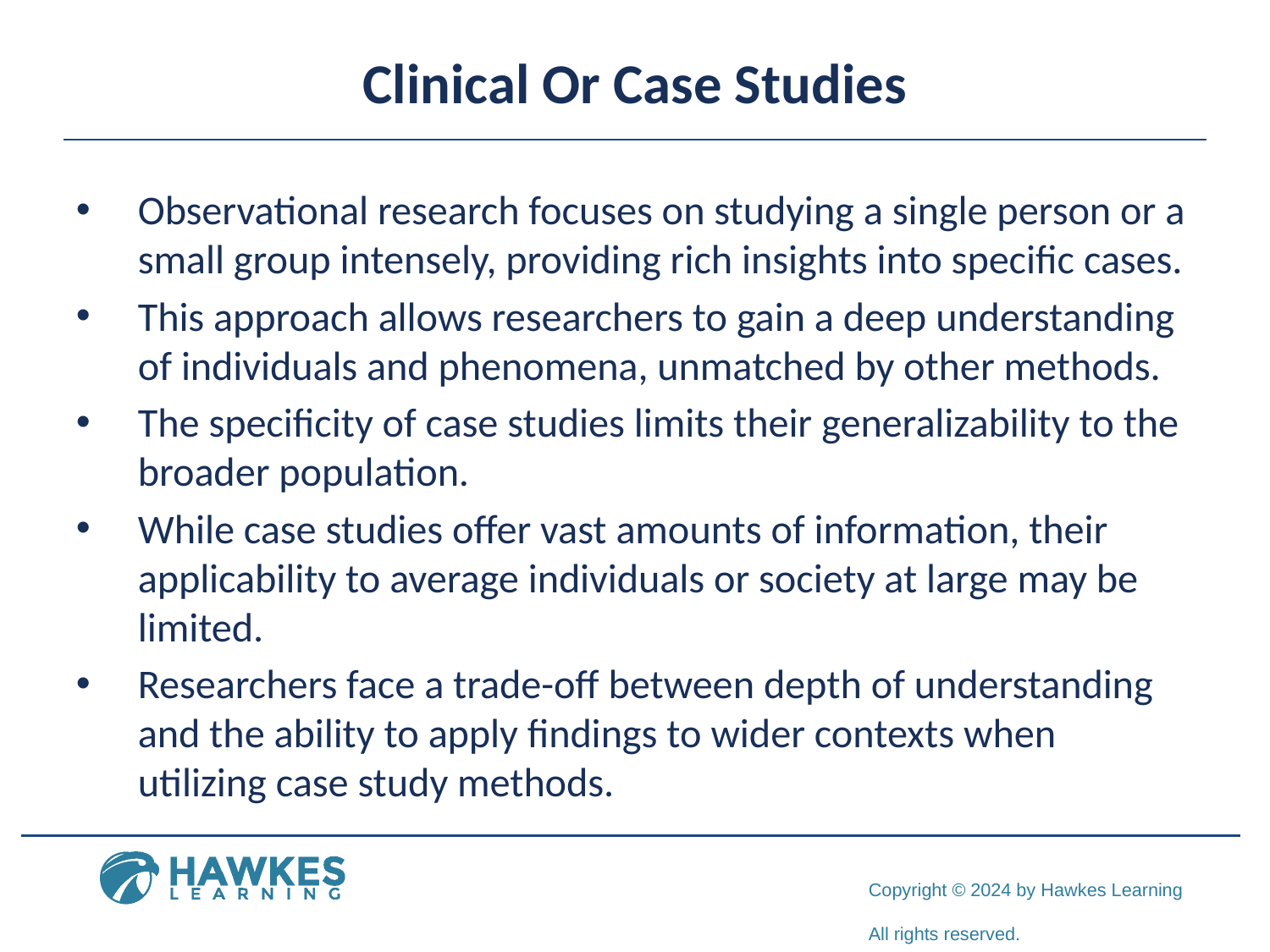

# Clinical Or Case Studies
Observational research focuses on studying a single person or a small group intensely, providing rich insights into specific cases.
This approach allows researchers to gain a deep understanding of individuals and phenomena, unmatched by other methods.
The specificity of case studies limits their generalizability to the broader population.
While case studies offer vast amounts of information, their applicability to average individuals or society at large may be limited.
Researchers face a trade-off between depth of understanding and the ability to apply findings to wider contexts when utilizing case study methods.